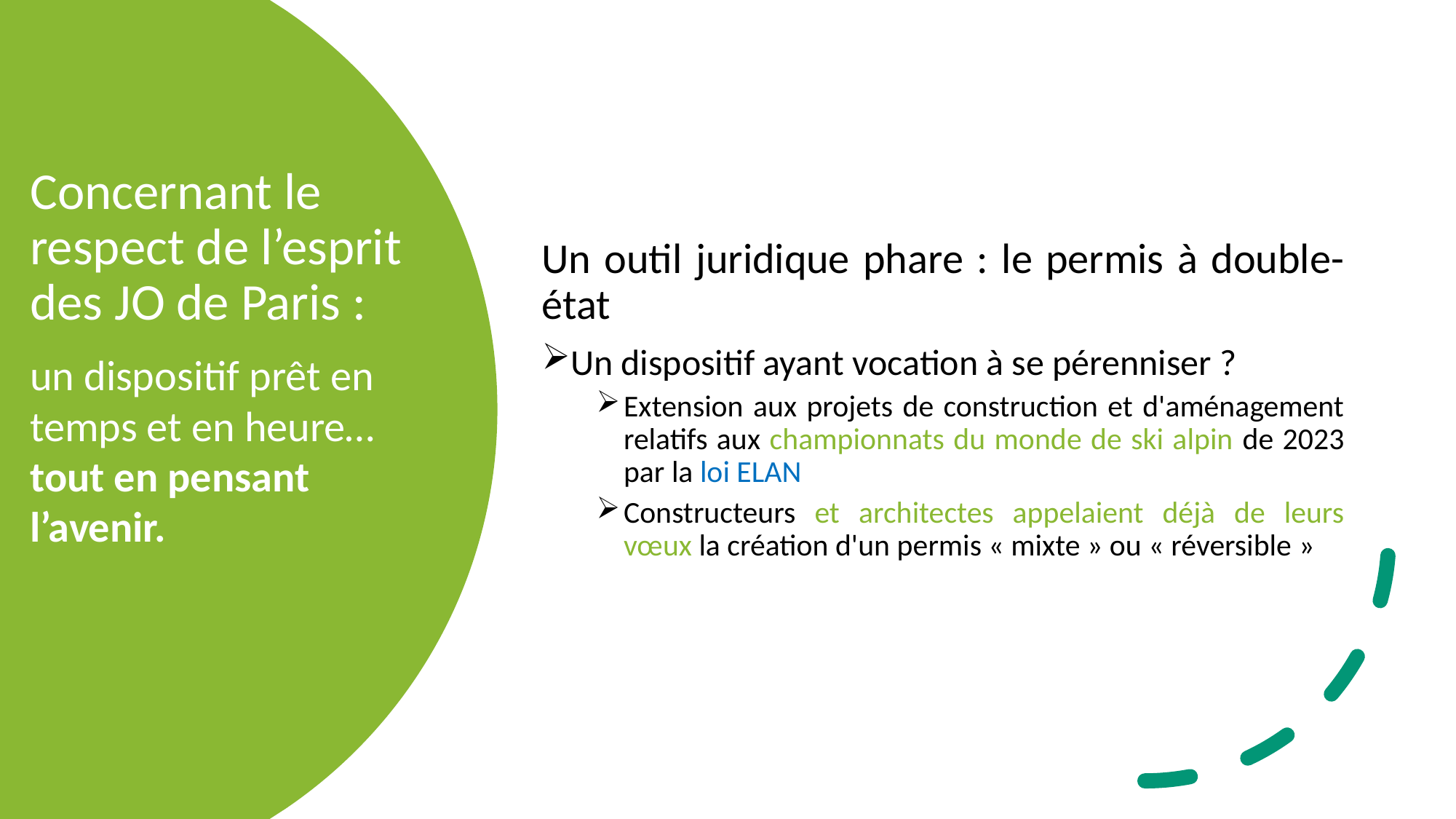

Concernant le respect de l’esprit des JO de Paris :
Un outil juridique phare : le permis à double-état
Un dispositif ayant vocation à se pérenniser ?
Extension aux projets de construction et d'aménagement relatifs aux championnats du monde de ski alpin de 2023 par la loi ELAN
Constructeurs et architectes appelaient déjà de leurs vœux la création d'un permis « mixte » ou « réversible »

un dispositif prêt en temps et en heure…
tout en pensant l’avenir.